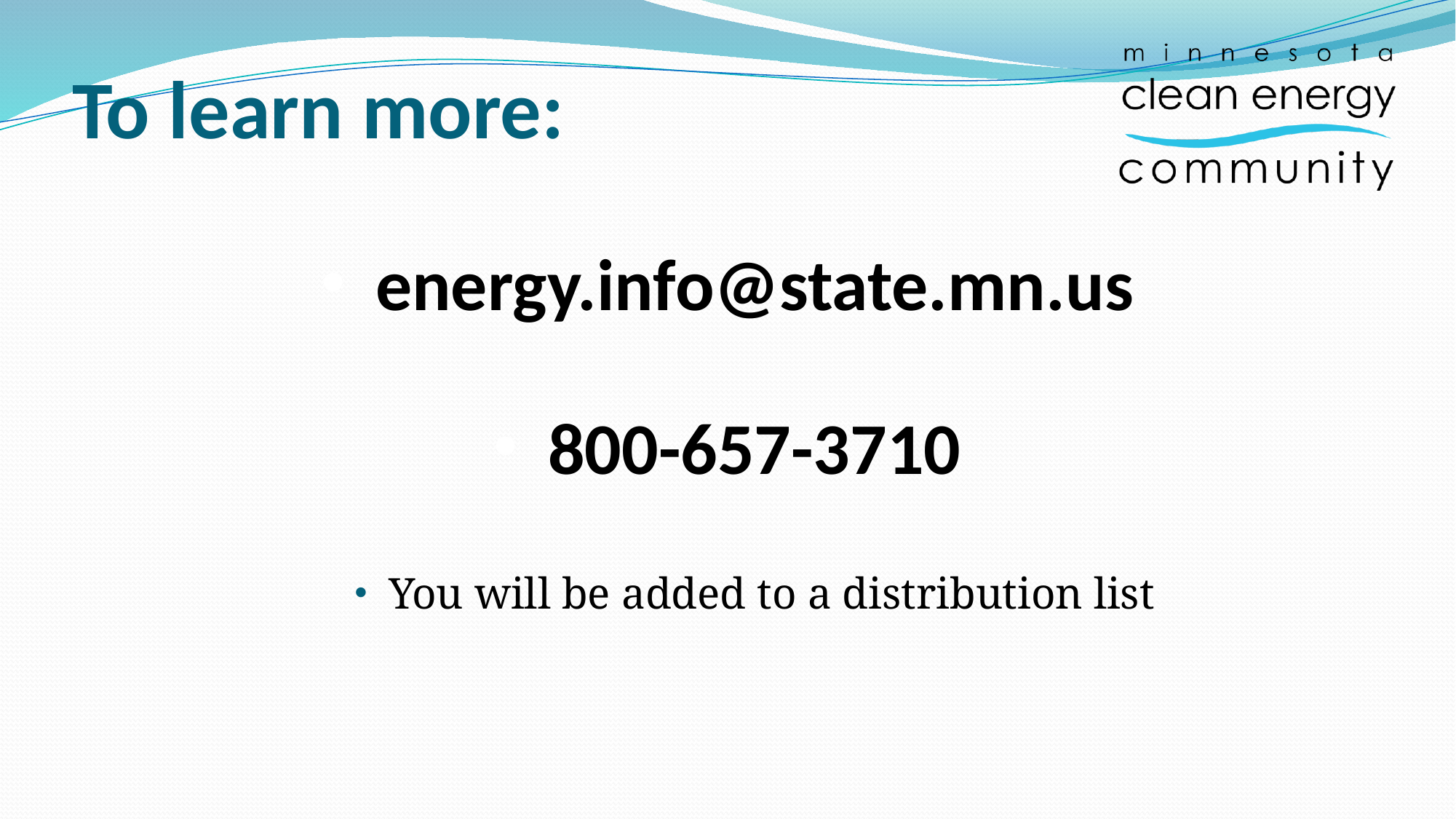

# To learn more:
energy.info@state.mn.us

800-657-3710

You will be added to a distribution list